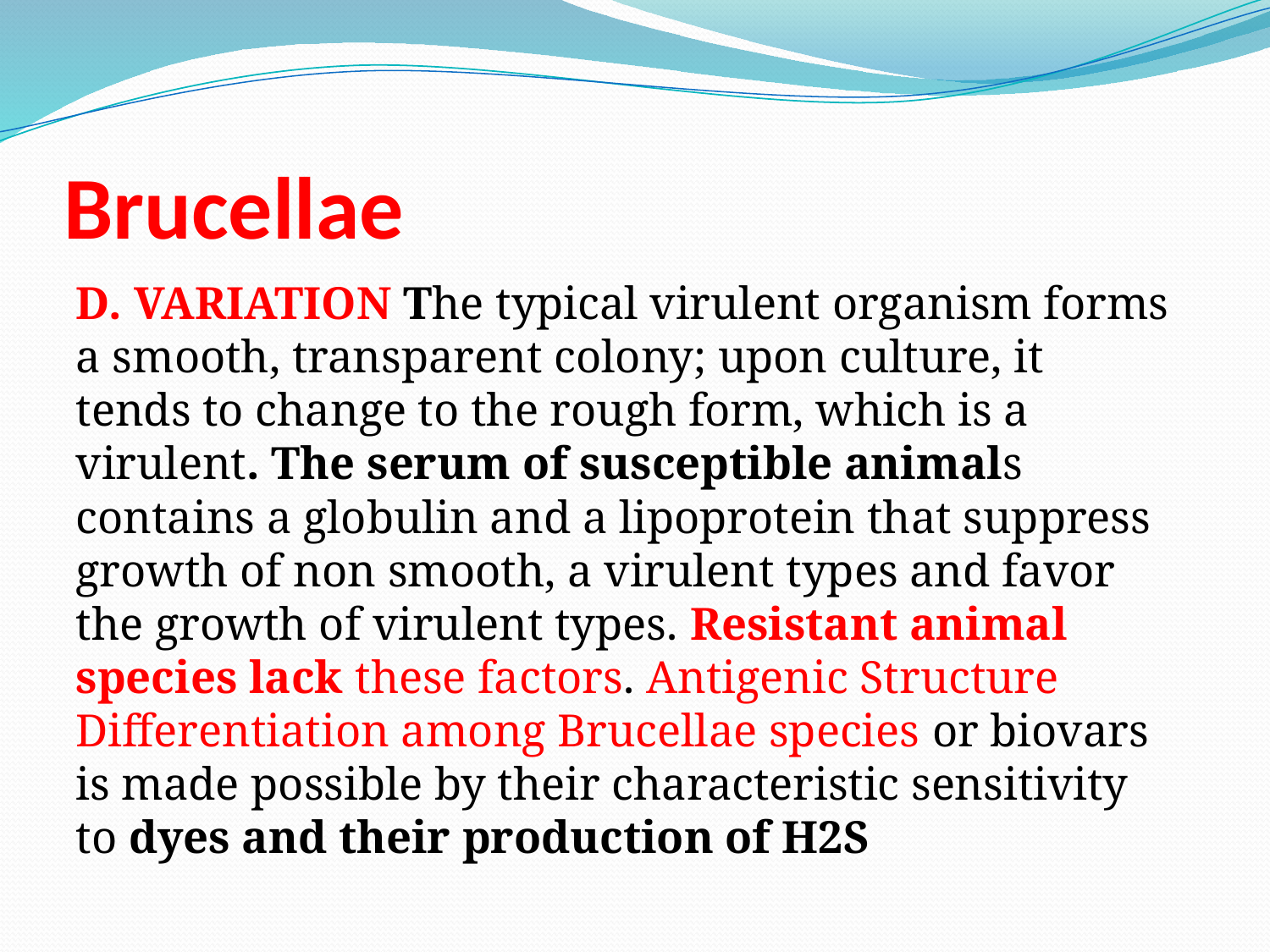

# Brucellae
 D. VARIATION The typical virulent organism forms a smooth, transparent colony; upon culture, it tends to change to the rough form, which is a virulent. The serum of susceptible animals contains a globulin and a lipoprotein that suppress growth of non smooth, a virulent types and favor the growth of virulent types. Resistant animal species lack these factors. Antigenic Structure Differentiation among Brucellae species or biovars is made possible by their characteristic sensitivity to dyes and their production of H2S